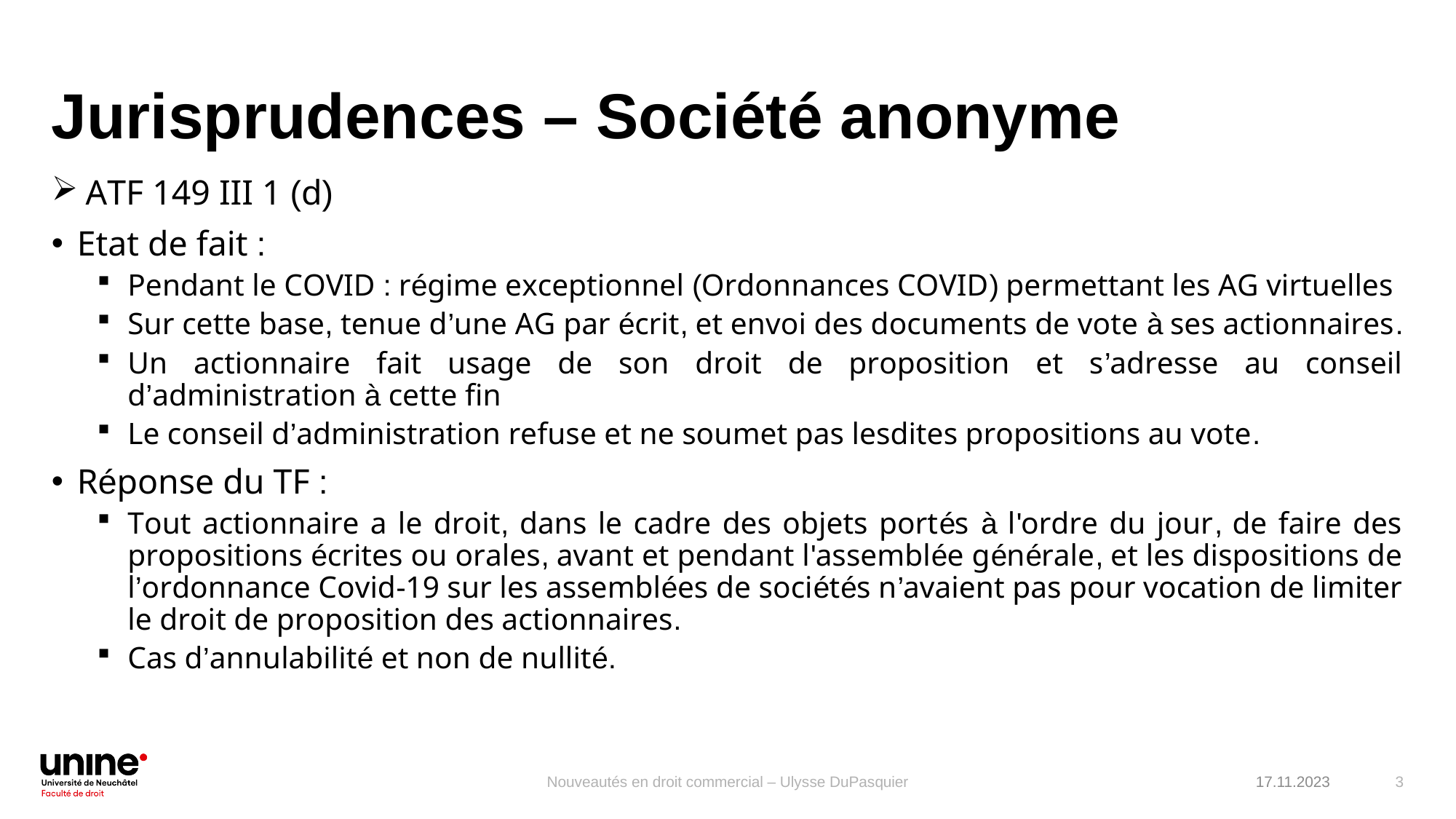

# Jurisprudences – Société anonyme
 ATF 149 III 1 (d)
Etat de fait :
Pendant le COVID : régime exceptionnel (Ordonnances COVID) permettant les AG virtuelles
Sur cette base, tenue d’une AG par écrit, et envoi des documents de vote à ses actionnaires.
Un actionnaire fait usage de son droit de proposition et s’adresse au conseil d’administration à cette fin
Le conseil d’administration refuse et ne soumet pas lesdites propositions au vote.
Réponse du TF :
Tout actionnaire a le droit, dans le cadre des objets portés à l'ordre du jour, de faire des propositions écrites ou orales, avant et pendant l'assemblée générale, et les dispositions de l’ordonnance Covid-19 sur les assemblées de sociétés n’avaient pas pour vocation de limiter le droit de proposition des actionnaires.
Cas d’annulabilité et non de nullité.

Nouveautés en droit commercial – Ulysse DuPasquier
3